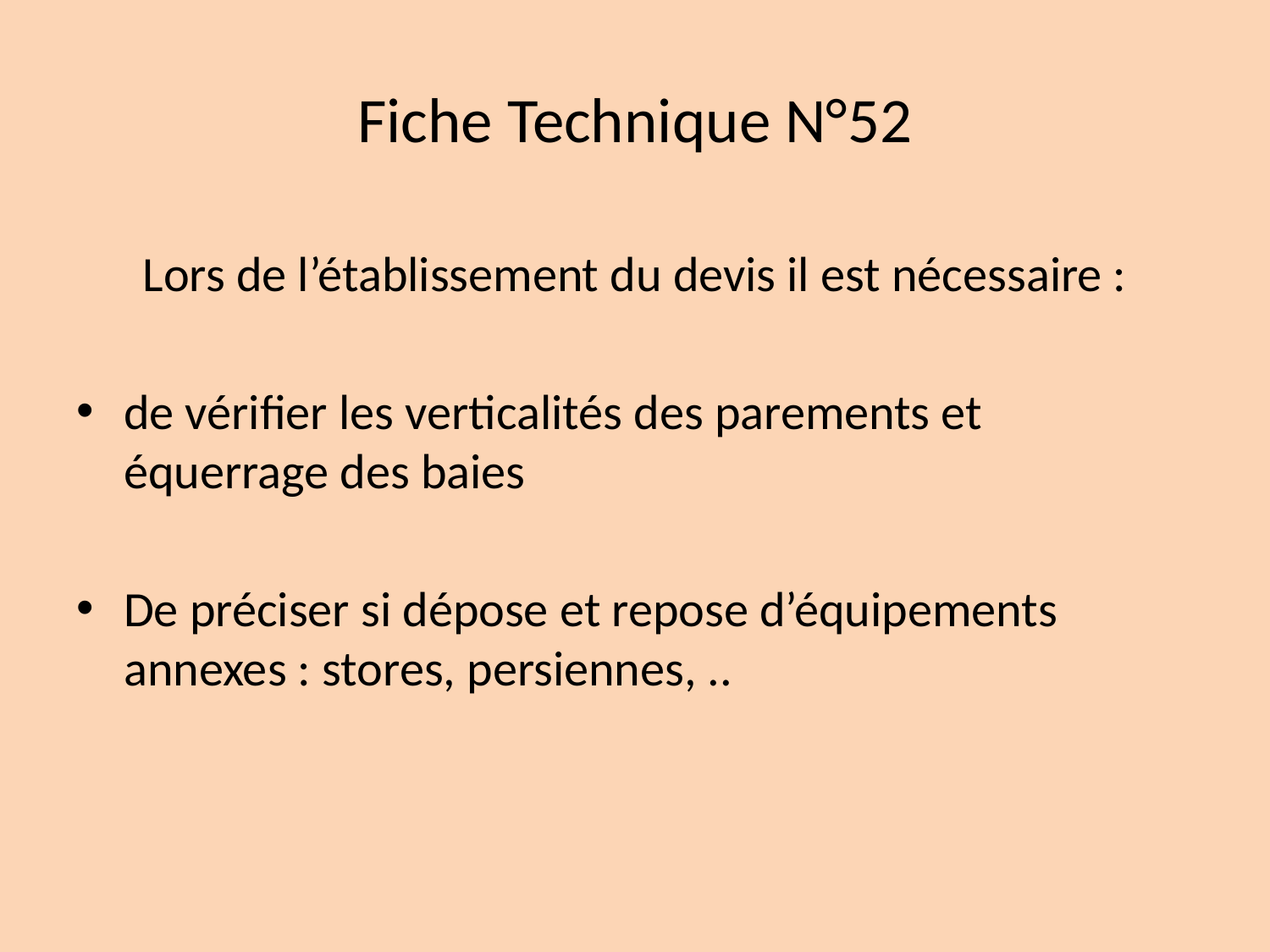

# Fiche Technique N°52
Lors de l’établissement du devis il est nécessaire :

de vérifier les verticalités des parements et équerrage des baies

De préciser si dépose et repose d’équipements annexes : stores, persiennes, ..